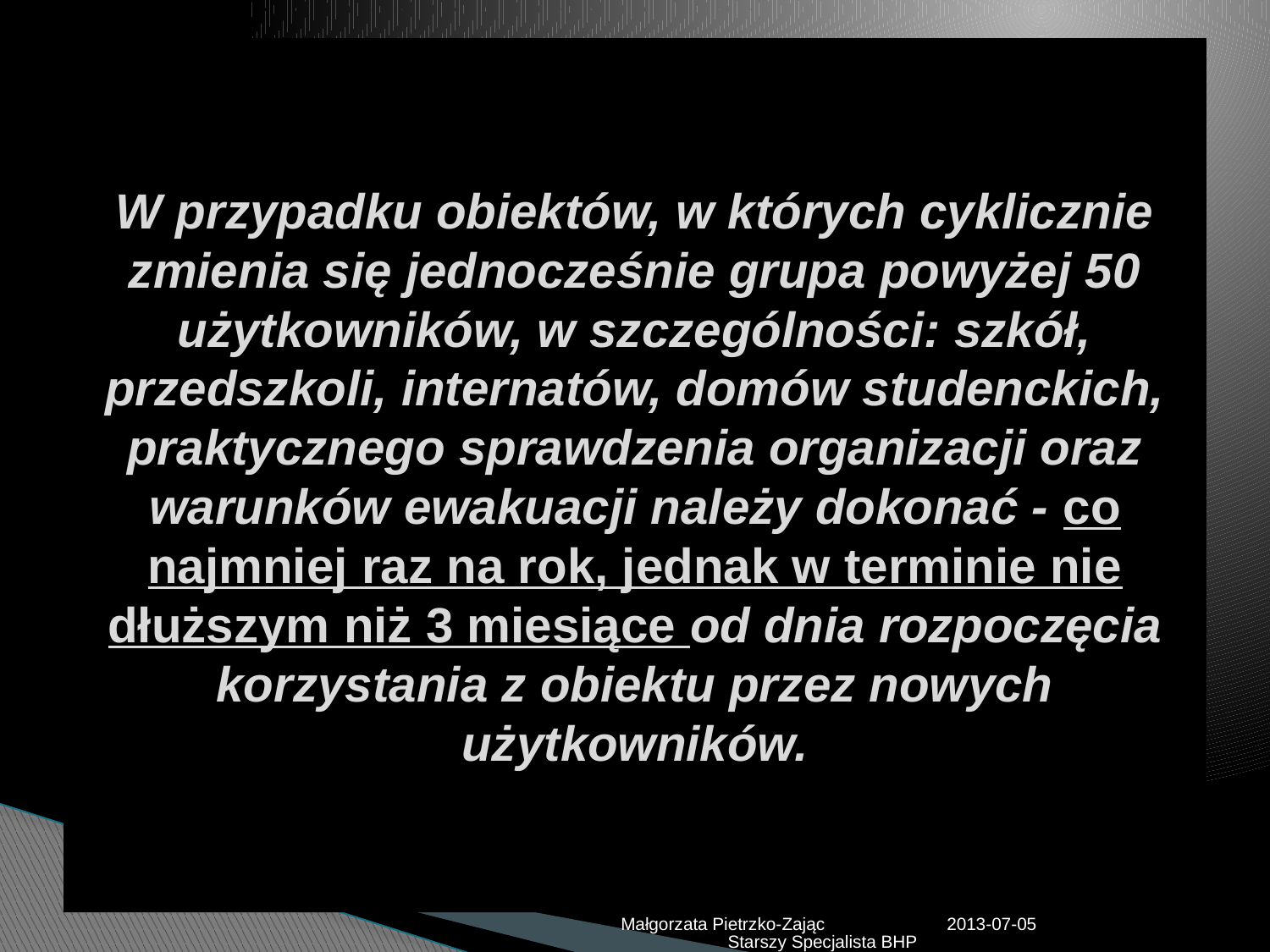

# W przypadku obiektów, w których cyklicznie zmienia się jednocześnie grupa powyżej 50 użytkowników, w szczególności: szkół, przedszkoli, internatów, domów studenckich, praktycznego sprawdzenia organizacji oraz warunków ewakuacji należy dokonać - co najmniej raz na rok, jednak w terminie nie dłuższym niż 3 miesiące od dnia rozpoczęcia korzystania z obiektu przez nowych użytkowników.
Małgorzata Pietrzko-Zając                                          Starszy Specjalista BHP
2013-07-05